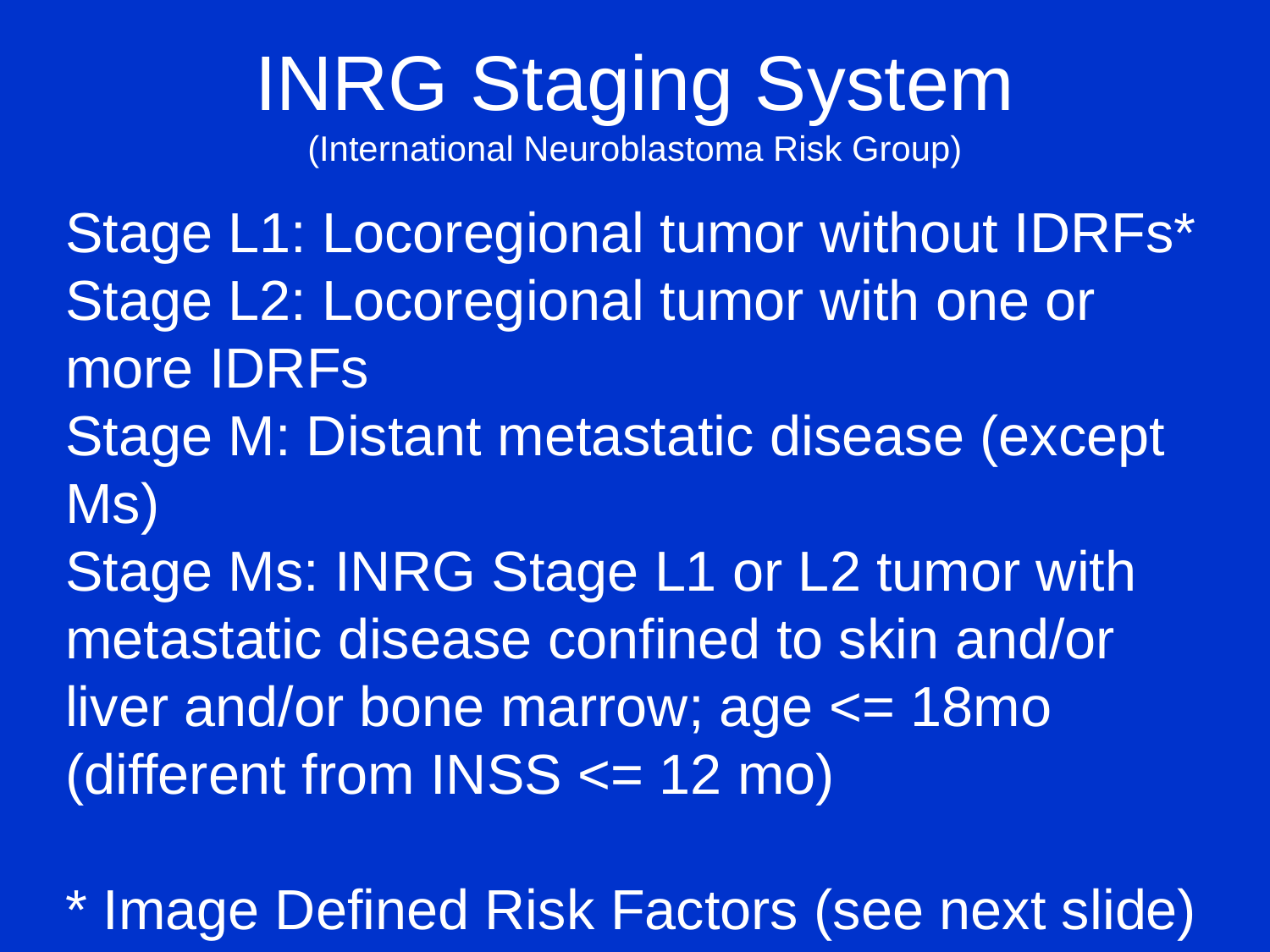

# INRG Staging System (International Neuroblastoma Risk Group)
Stage L1: Locoregional tumor without IDRFs*
Stage L2: Locoregional tumor with one or more IDRFs
Stage M: Distant metastatic disease (except Ms)
Stage Ms: INRG Stage L1 or L2 tumor with metastatic disease confined to skin and/or liver and/or bone marrow; age <= 18mo (different from INSS <= 12 mo)

* Image Defined Risk Factors (see next slide)